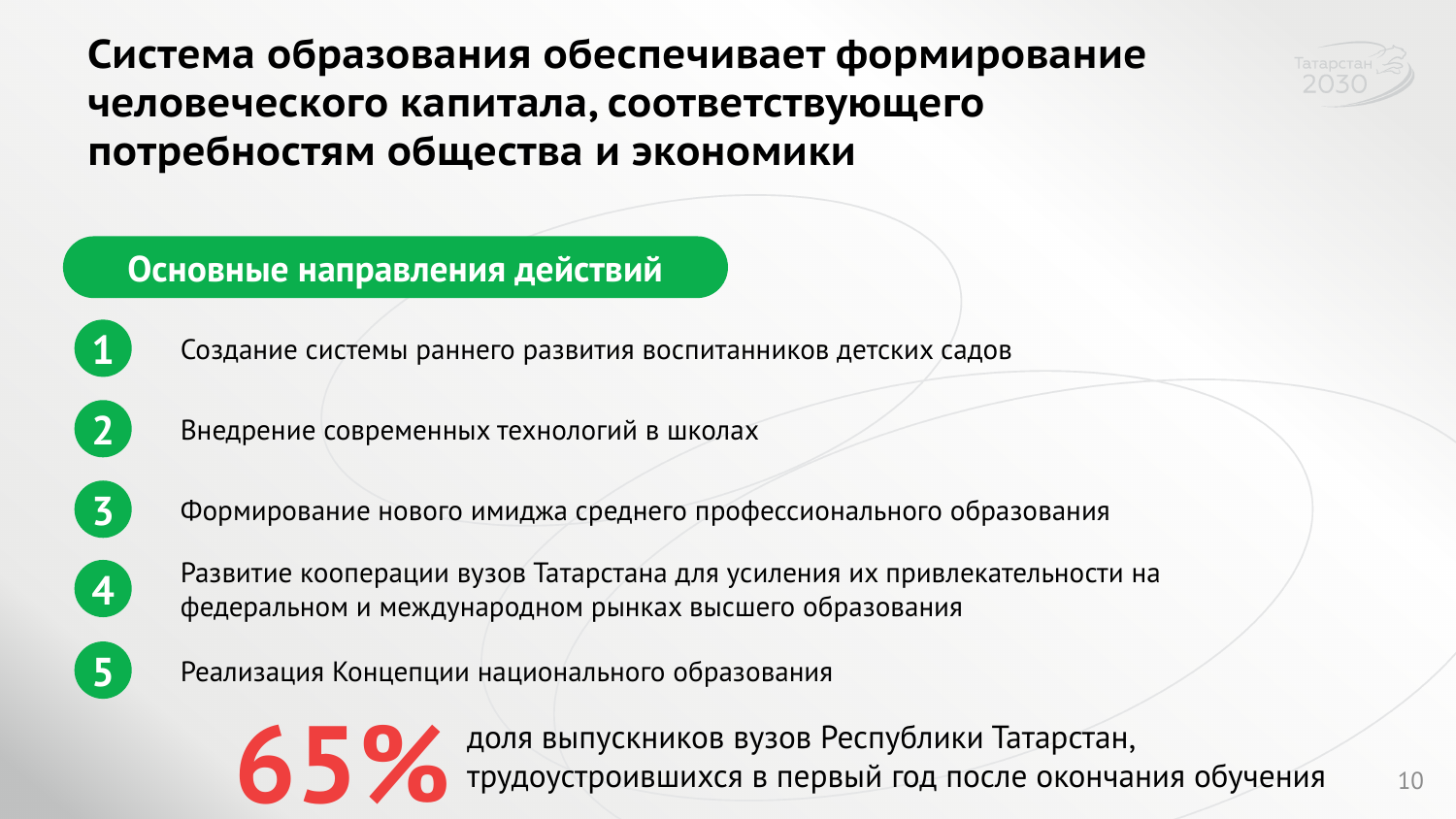

# Система образования обеспечивает формирование человеческого капитала, соответствующего потребностям общества и экономики
Основные направления действий
1
Создание системы раннего развития воспитанников детских садов
2
Внедрение современных технологий в школах
3
Формирование нового имиджа среднего профессионального образования
Развитие кооперации вузов Татарстана для усиления их привлекательности на федеральном и международном рынках высшего образования
4
5
Реализация Концепции национального образования
65%
доля выпускников вузов Республики Татарстан, трудоустроившихся в первый год после окончания обучения
10